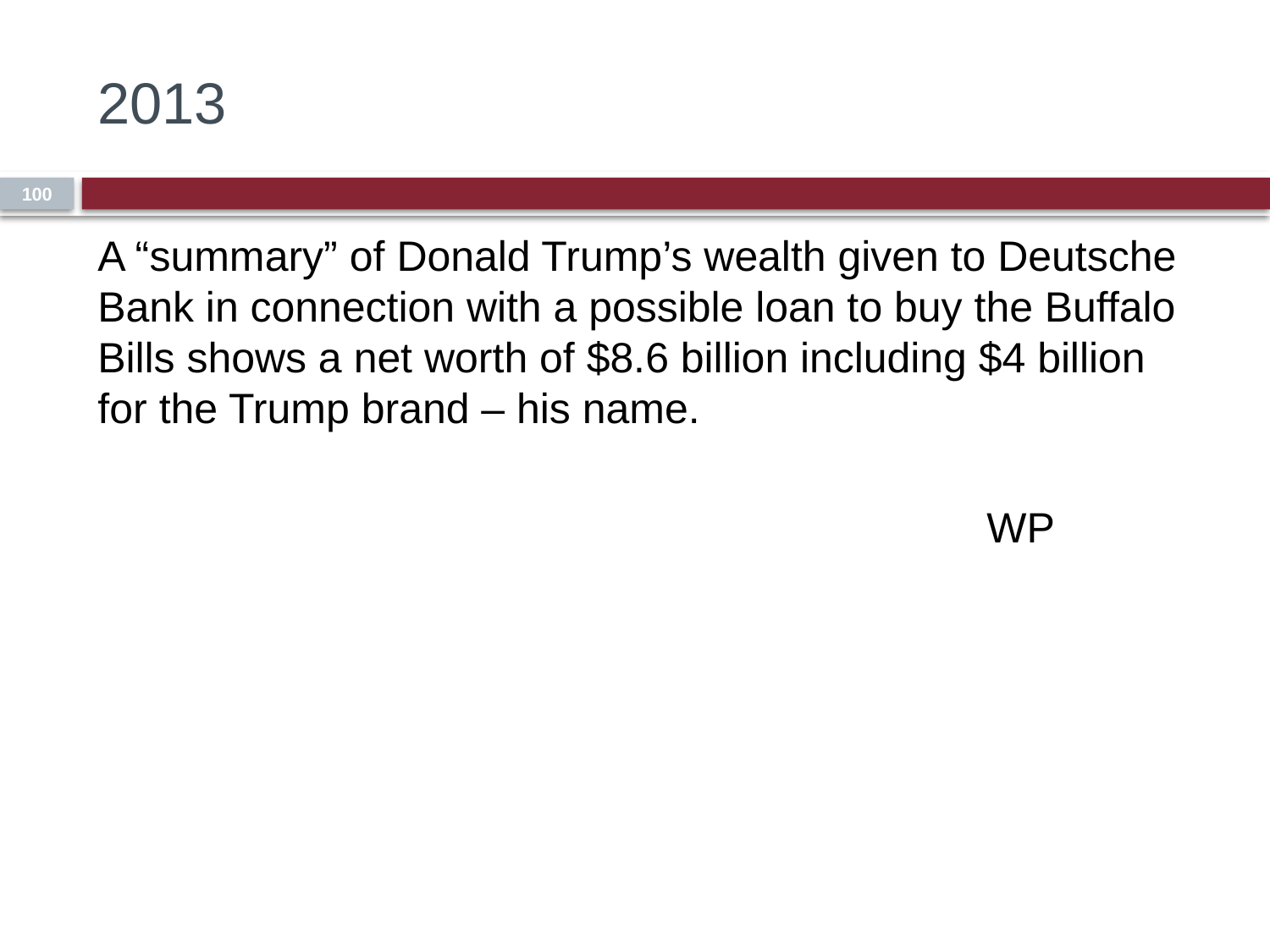

# 2013
100
A “summary” of Donald Trump’s wealth given to Deutsche Bank in connection with a possible loan to buy the Buffalo Bills shows a net worth of $8.6 billion including $4 billion for the Trump brand – his name.

							WP